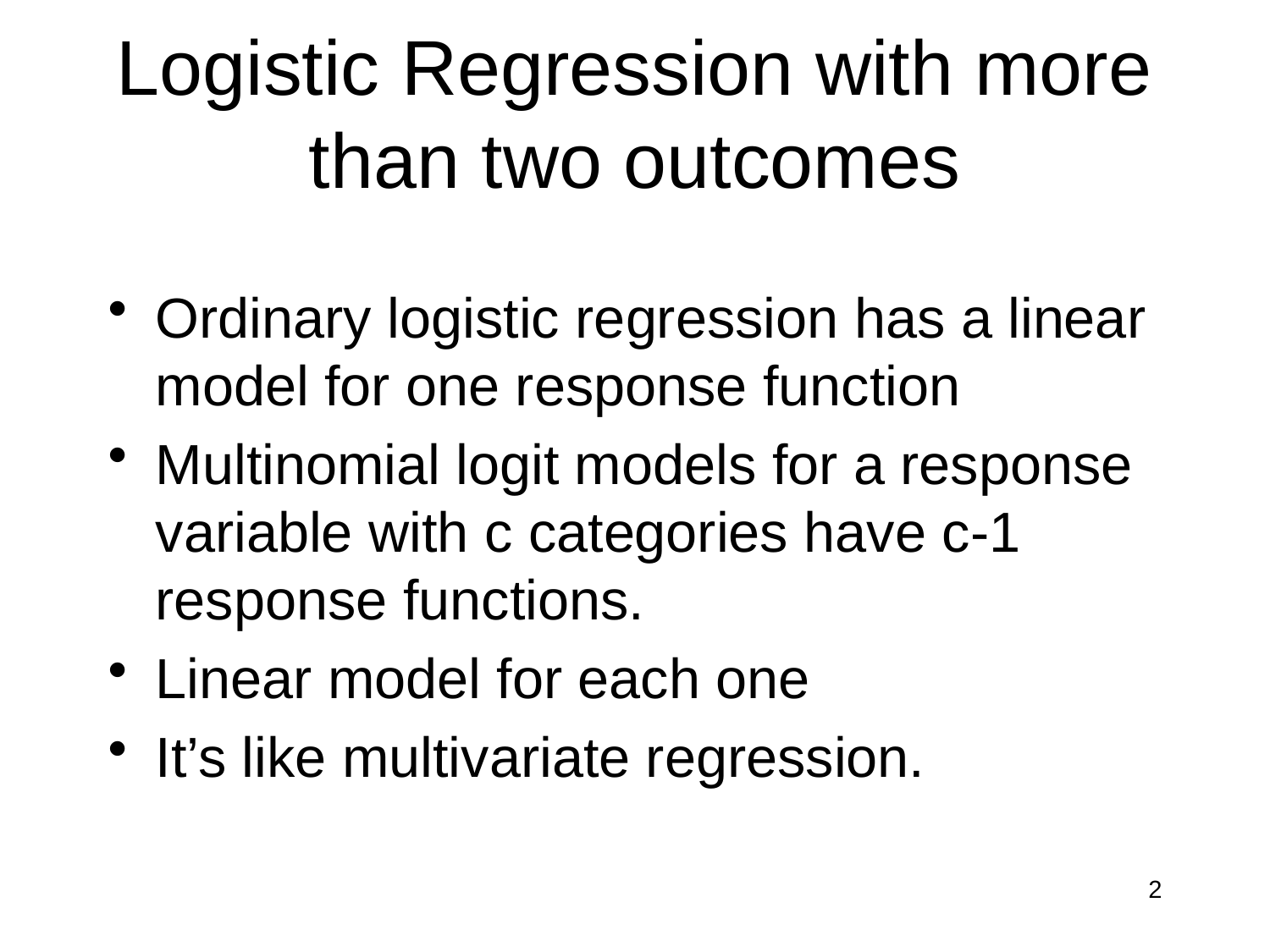

# Logistic Regression with more than two outcomes
Ordinary logistic regression has a linear model for one response function
Multinomial logit models for a response variable with c categories have c-1 response functions.
Linear model for each one
It’s like multivariate regression.
2